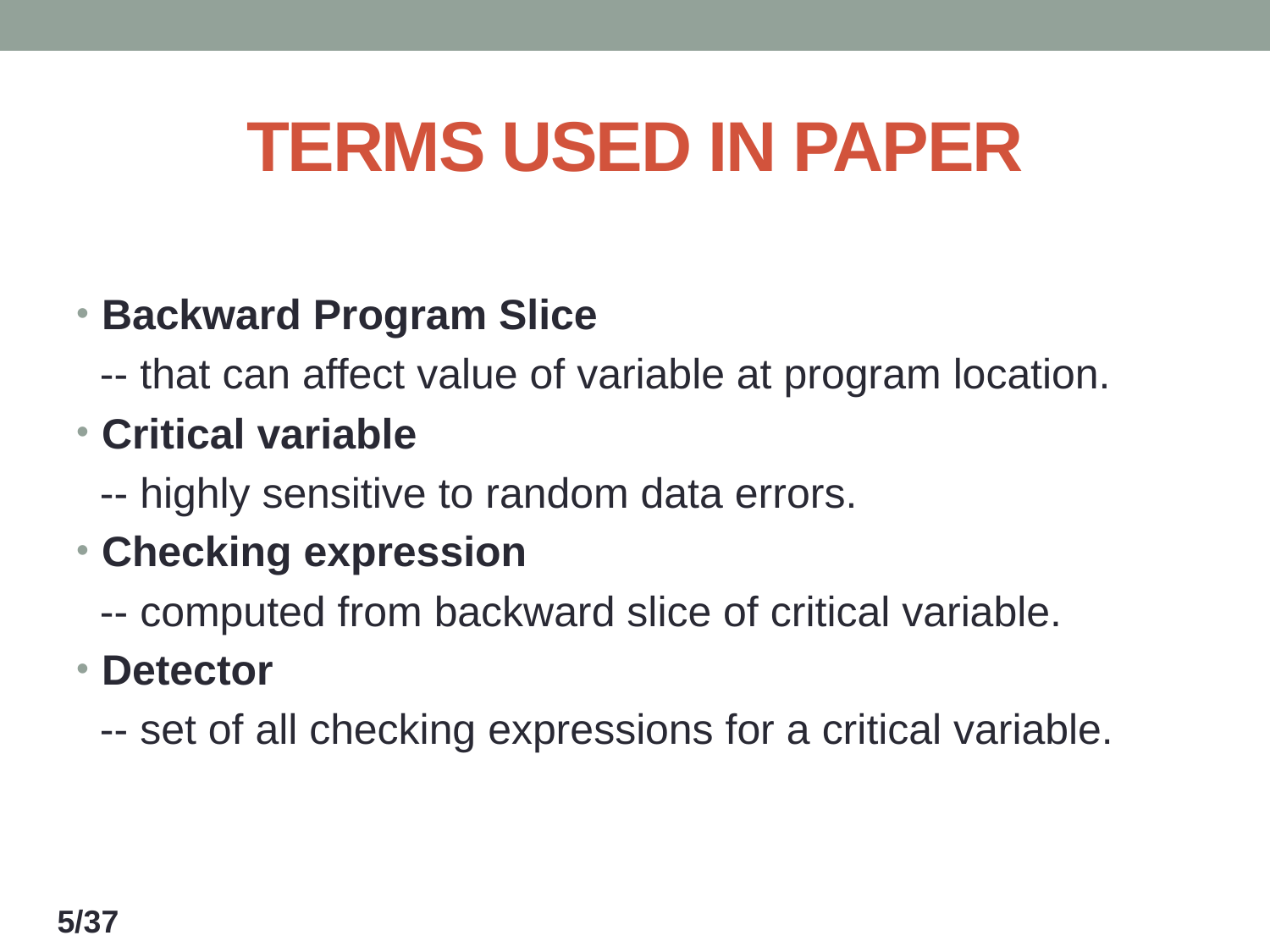

# TERMS USED IN PAPER

Backward Program Slice
  -- that can affect value of variable at program location.
Critical variable
  -- highly sensitive to random data errors.
Checking expression
  -- computed from backward slice of critical variable.
Detector
  -- set of all checking expressions for a critical variable.
5/37